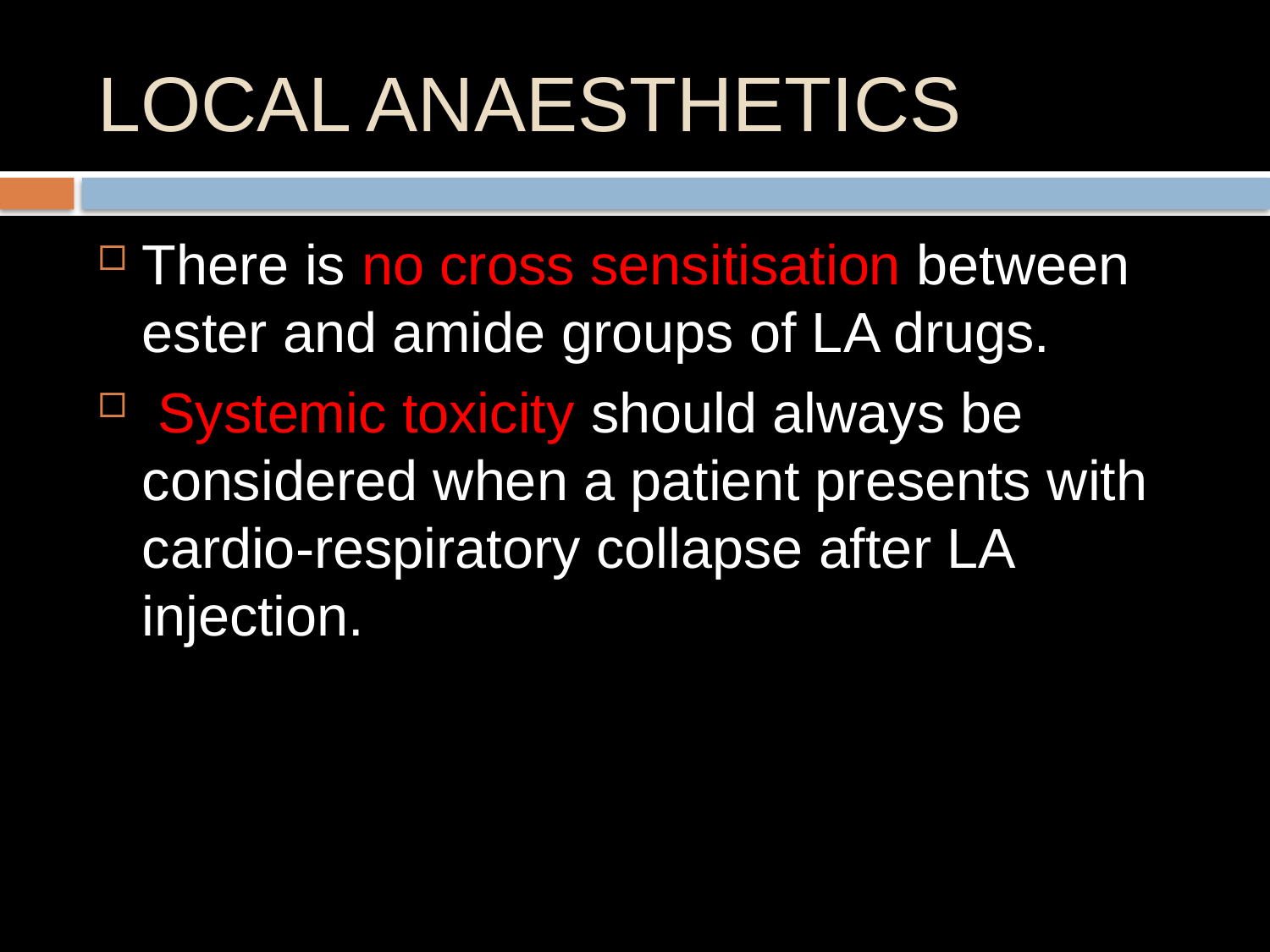

# LOCAL ANAESTHETICS
There is no cross sensitisation between ester and amide groups of LA drugs.
 Systemic toxicity should always be considered when a patient presents with cardio-respiratory collapse after LA injection.